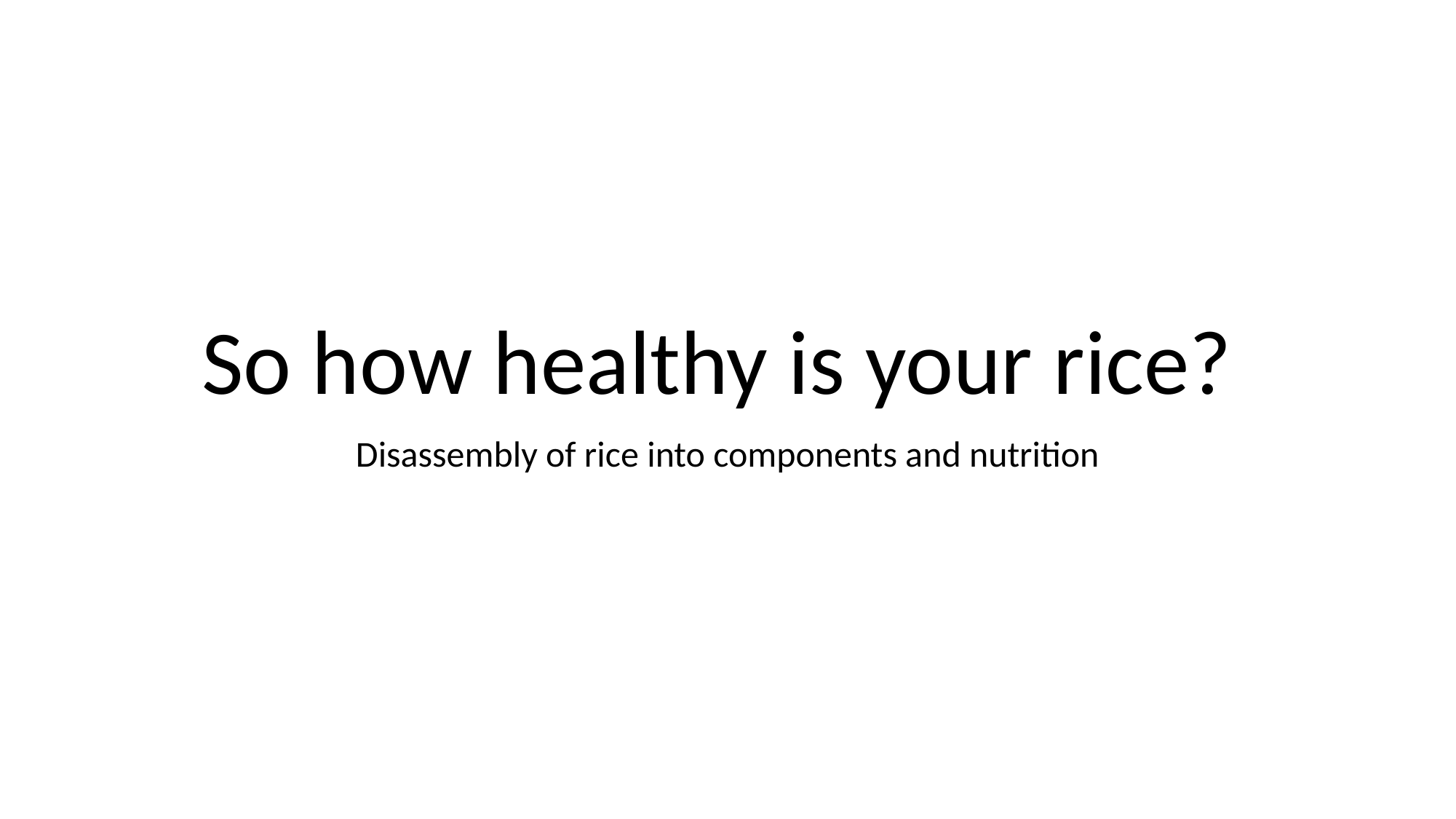

# So how healthy is your rice?
Disassembly of rice into components and nutrition